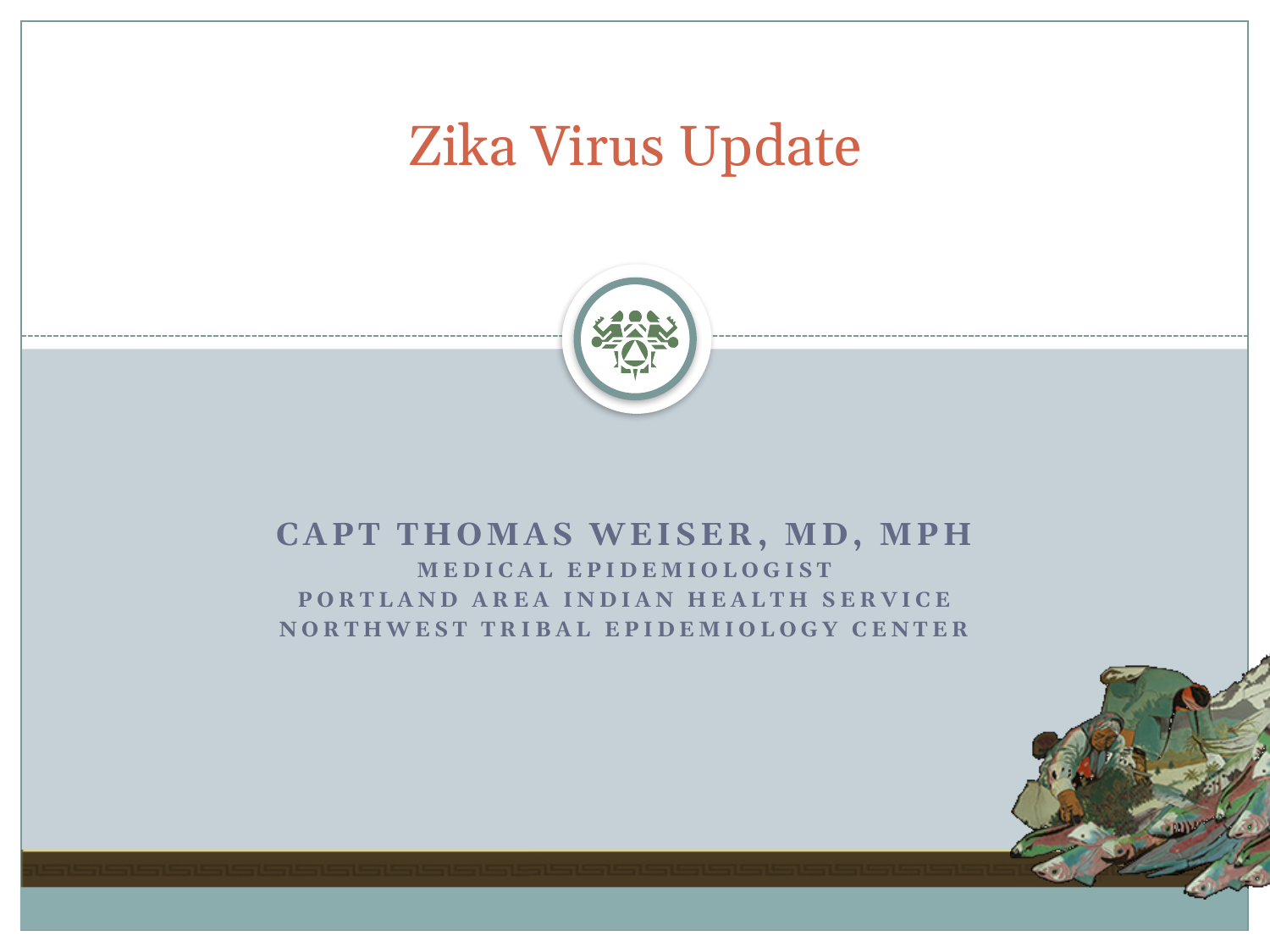

# Zika Virus Update
CAPT Thomas Weiser, MD, MPH
Medical Epidemiologist
Portland Area Indian Health Service
Northwest Tribal Epidemiology center